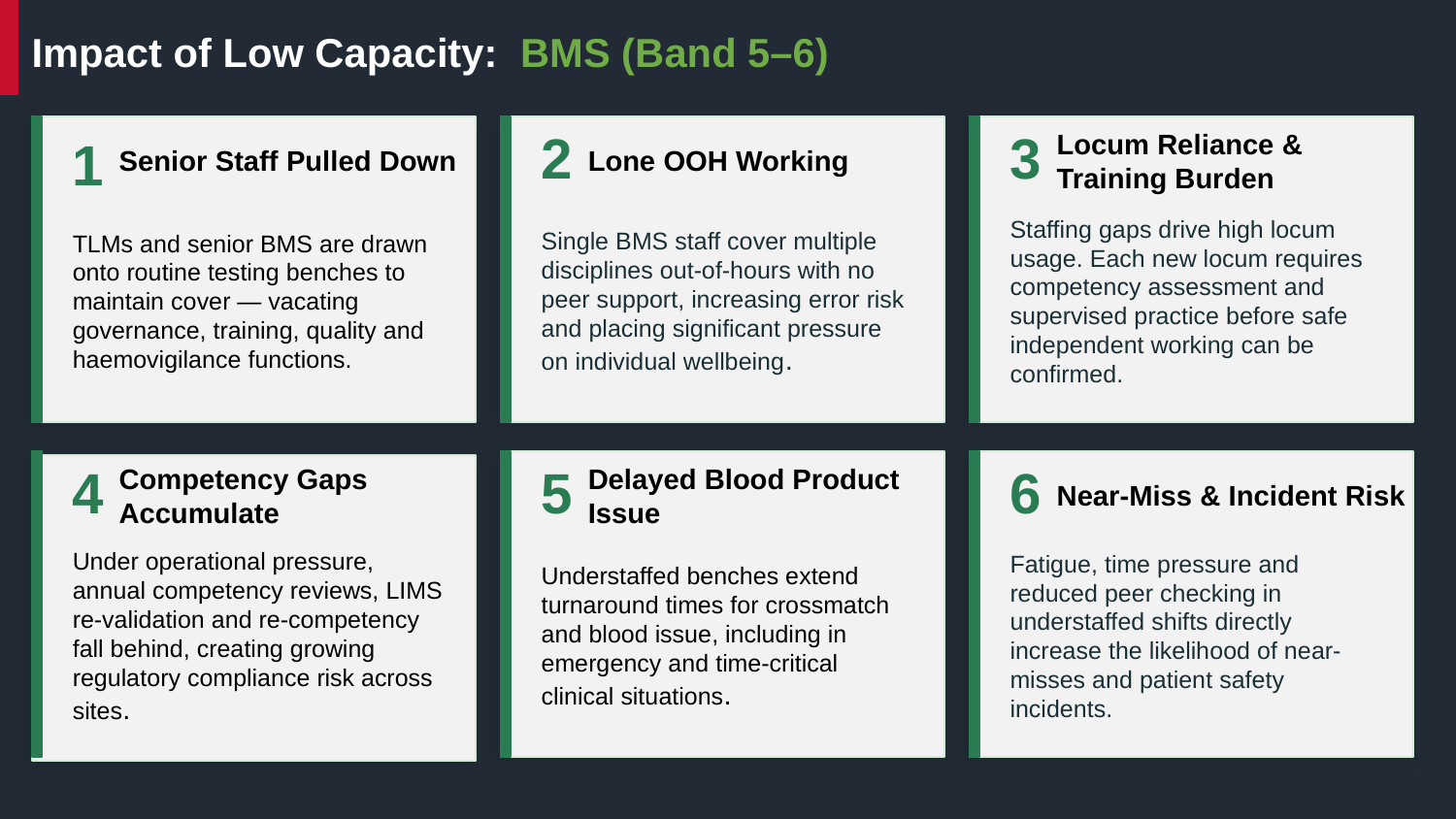

Impact of Low Capacity:  BMS (Band 5–6)

1
Senior Staff Pulled Down
2
Lone OOH Working
3
Locum Reliance & Training Burden
TLMs and senior BMS are drawn onto routine testing benches to maintain cover — vacating governance, training, quality and haemovigilance functions.
Single BMS staff cover multiple disciplines out-of-hours with no peer support, increasing error risk and placing significant pressure on individual wellbeing.
Staffing gaps drive high locum usage. Each new locum requires competency assessment and supervised practice before safe independent working can be confirmed.

4
Competency Gaps Accumulate
5
Delayed Blood Product Issue
6
Near-Miss & Incident Risk
Under operational pressure, annual competency reviews, LIMS re-validation and re-competency fall behind, creating growing regulatory compliance risk across sites.
Understaffed benches extend turnaround times for crossmatch and blood issue, including in emergency and time-critical clinical situations.
Fatigue, time pressure and reduced peer checking in understaffed shifts directly increase the likelihood of near-misses and patient safety incidents.